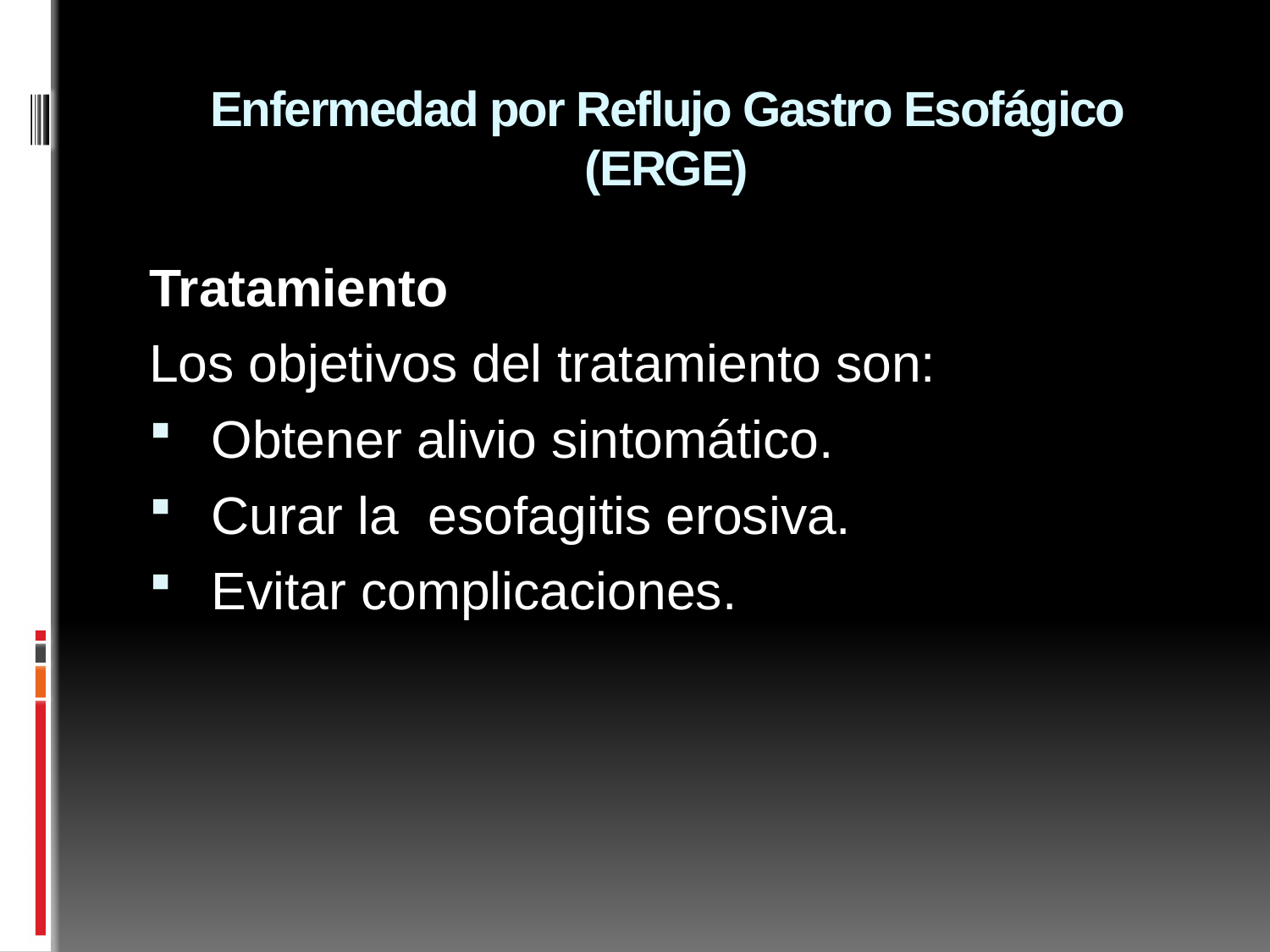

# Enfermedad por Reflujo Gastro Esofágico (ERGE)
Tratamiento
Los objetivos del tratamiento son:
 Obtener alivio sintomático.
 Curar la  esofagitis erosiva.
 Evitar complicaciones.